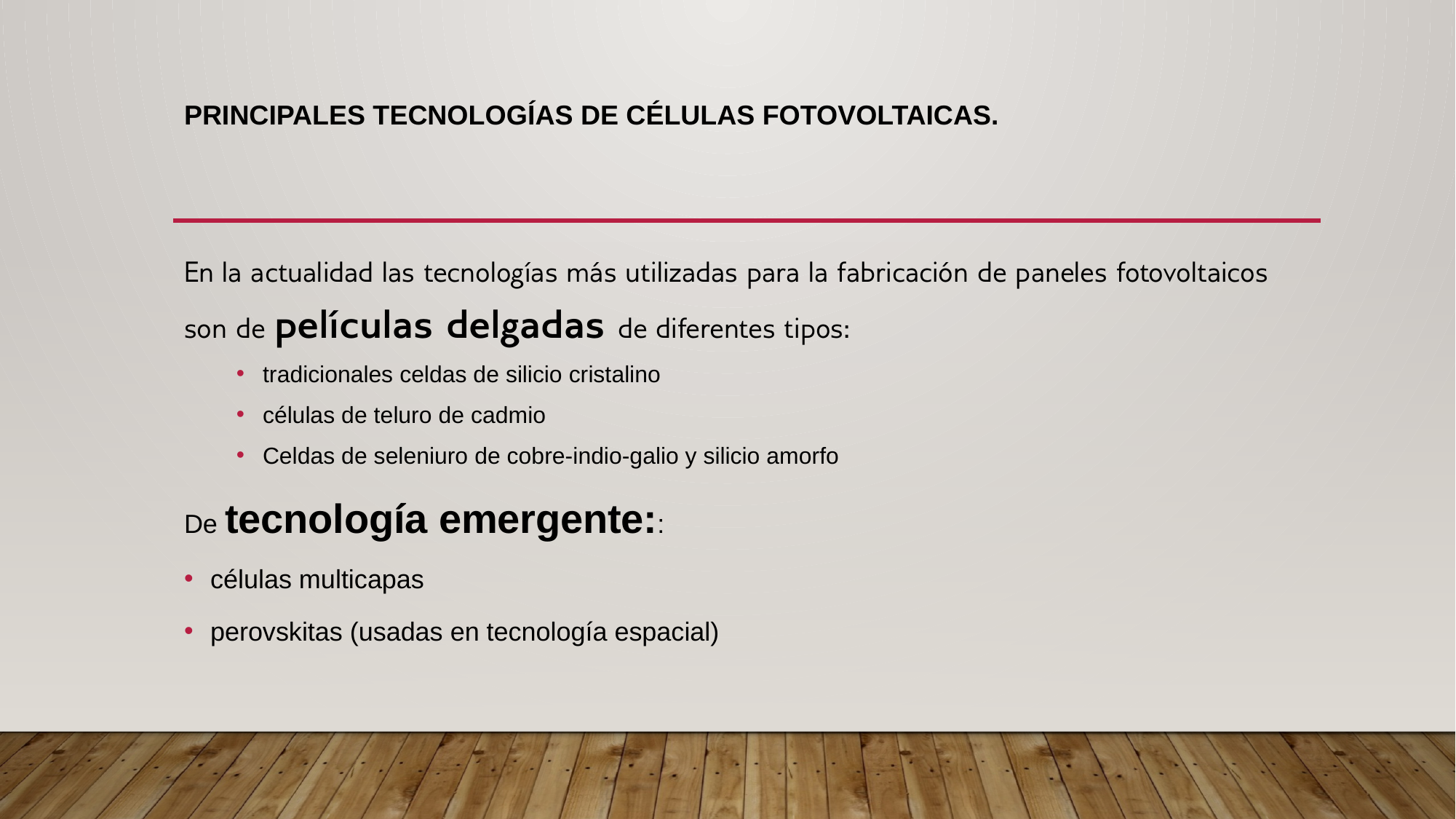

# PRINCIPALES TECNOLOGÍAS DE CÉLULAS FOTOVOLTAICAS.
En la actualidad las tecnologías más utilizadas para la fabricación de paneles fotovoltaicos son de películas delgadas de diferentes tipos:
tradicionales celdas de silicio cristalino
células de teluro de cadmio
Celdas de seleniuro de cobre-indio-galio y silicio amorfo
De tecnología emergente::
células multicapas
perovskitas (usadas en tecnología espacial)